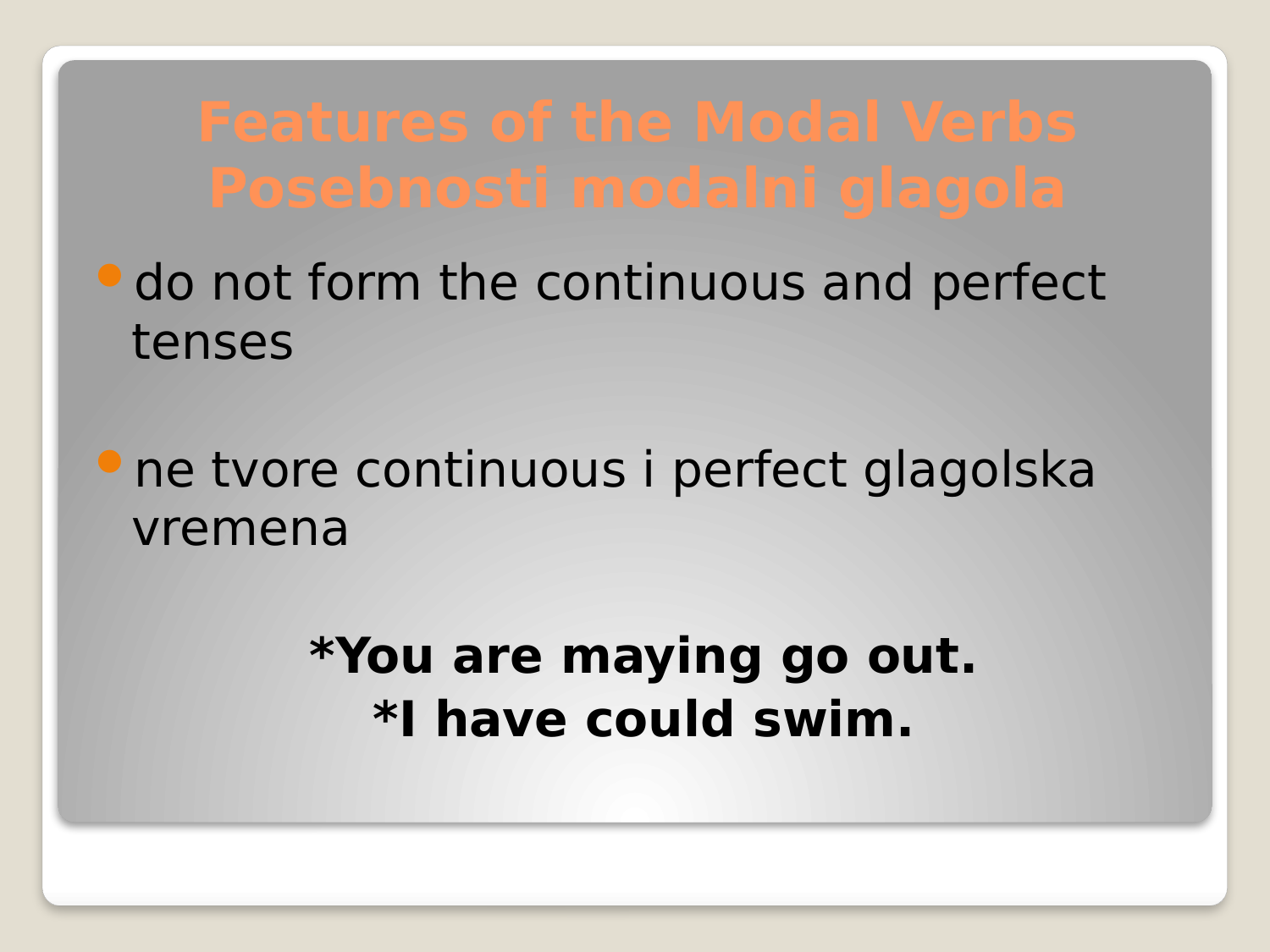

# Features of the Modal Verbs Posebnosti modalni glagola
do not form the continuous and perfect tenses

ne tvore continuous i perfect glagolska vremena

*You are maying go out.
*I have could swim.